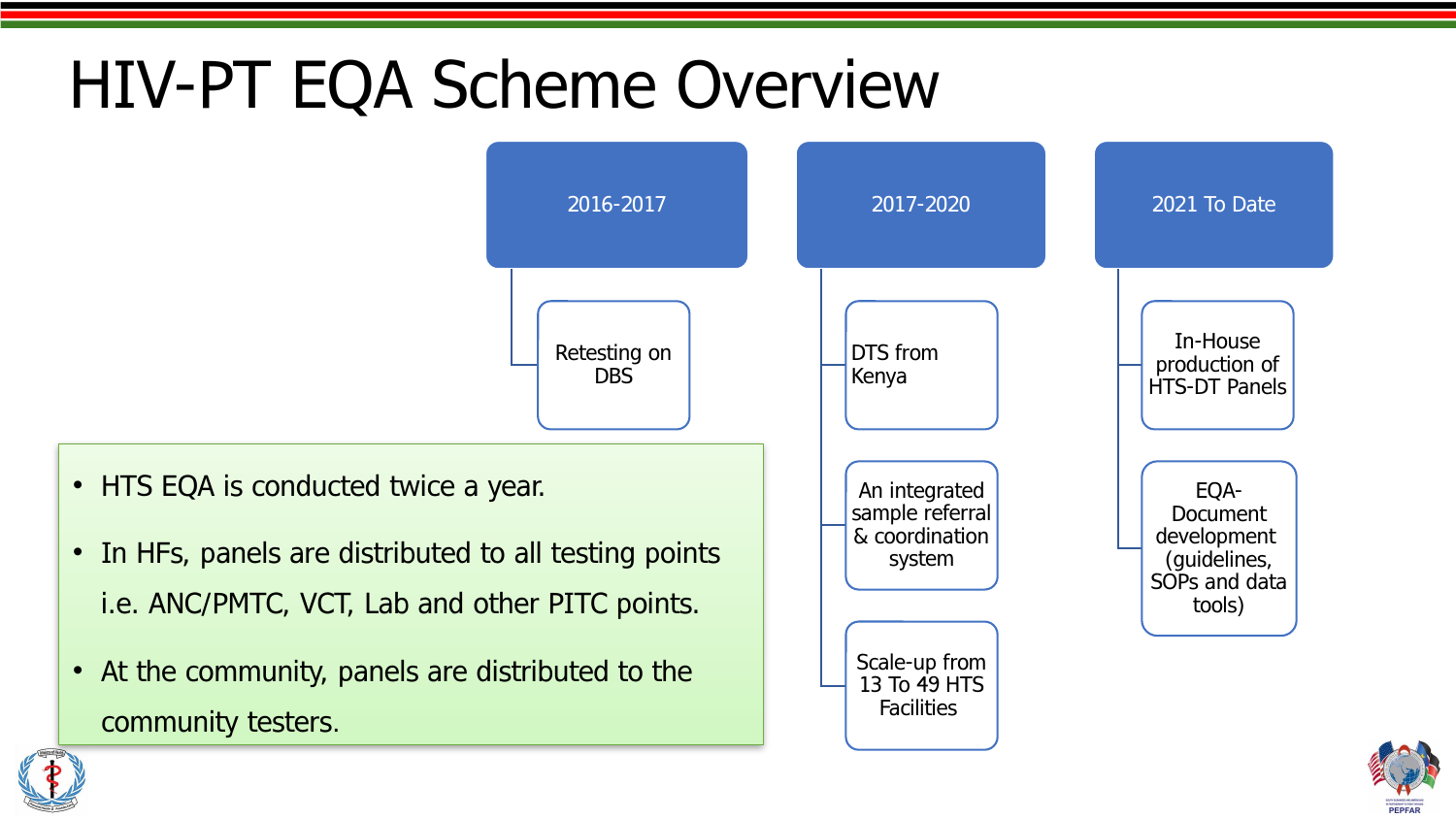

# HIV-PT EQA Scheme Overview

2016-2017
2017-2020
2021 To Date

Retesting on DBS
DTS from Kenya
In-House production of HTS-DT Panels

An integrated sample referral & coordination system
EQA-Document development  (guidelines, SOPs and data tools)

Scale-up from 13 To 49 HTS Facilities
HTS EQA is conducted twice a year.
In HFs, panels are distributed to all testing points i.e. ANC/PMTC, VCT, Lab and other PITC points.
At the community, panels are distributed to the community testers.